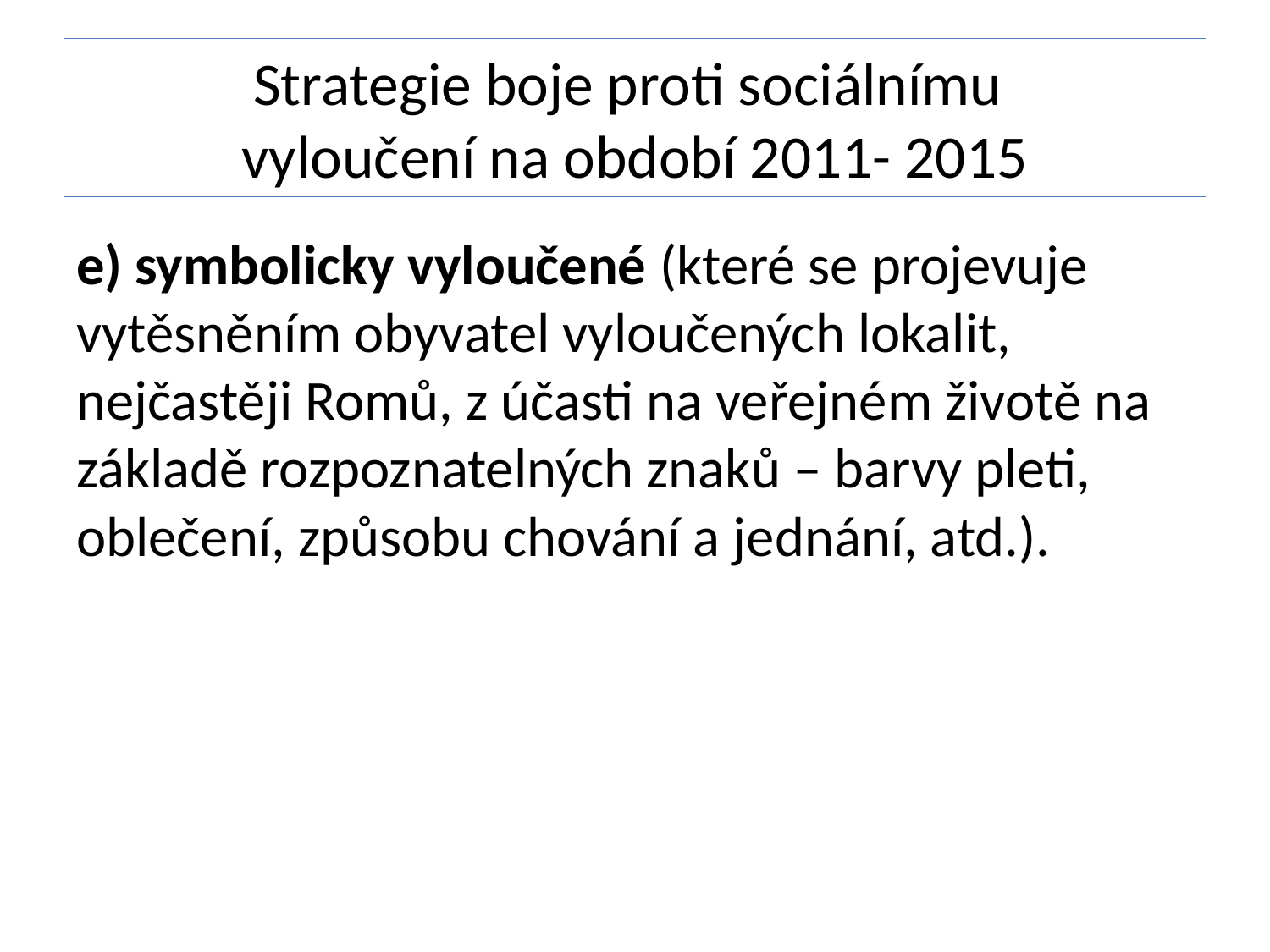

# Strategie boje proti sociálnímu vyloučení na období 2011- 2015
e) symbolicky vyloučené (které se projevuje vytěsněním obyvatel vyloučených lokalit, nejčastěji Romů, z účasti na veřejném životě na základě rozpoznatelných znaků – barvy pleti, oblečení, způsobu chování a jednání, atd.).